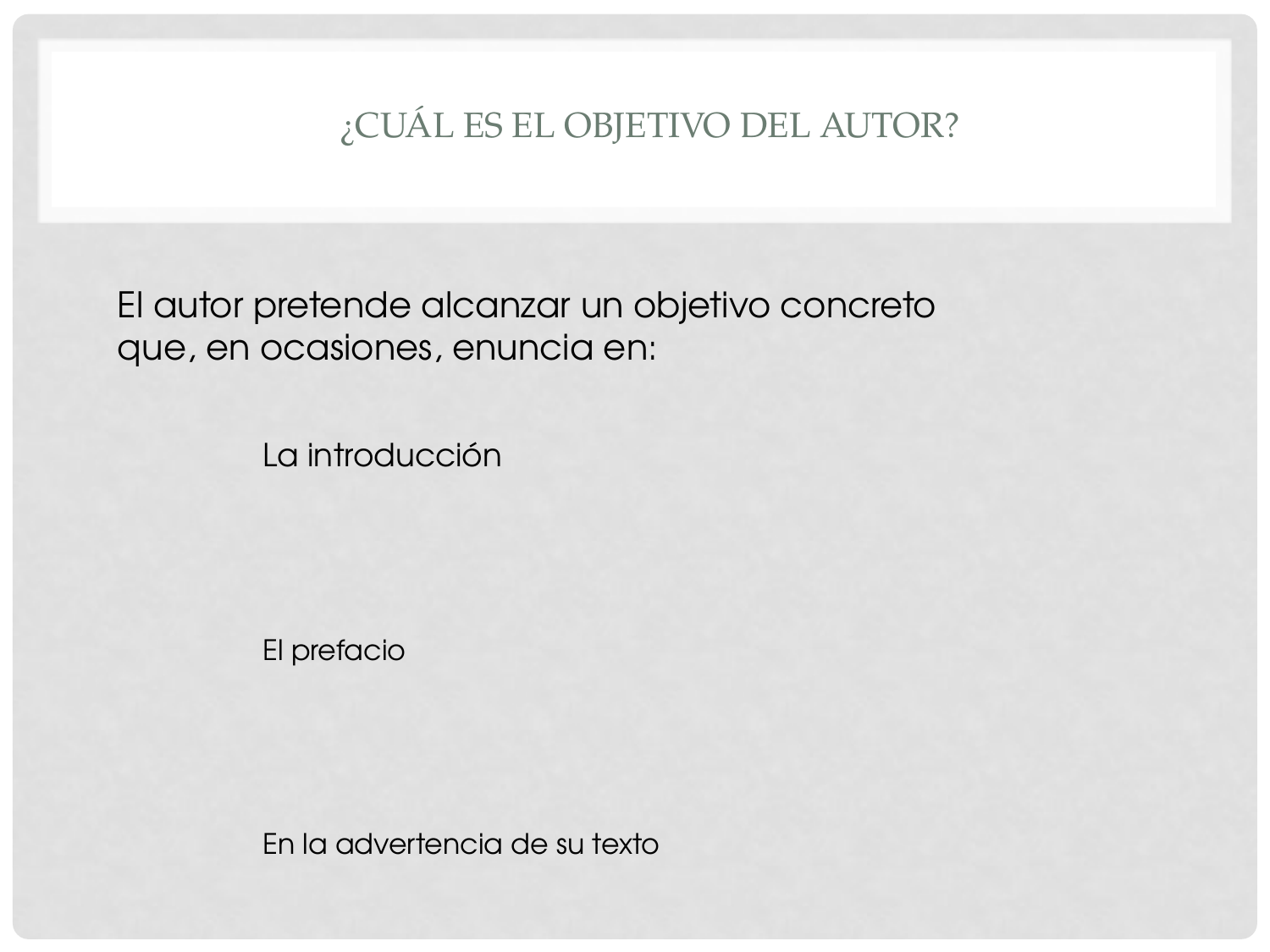

¿Cuál es el objetivo del autor?

El autor pretende alcanzar un objetivo concreto
que, en ocasiones, enuncia en:

La introducción
El prefacio
En la advertencia de su texto